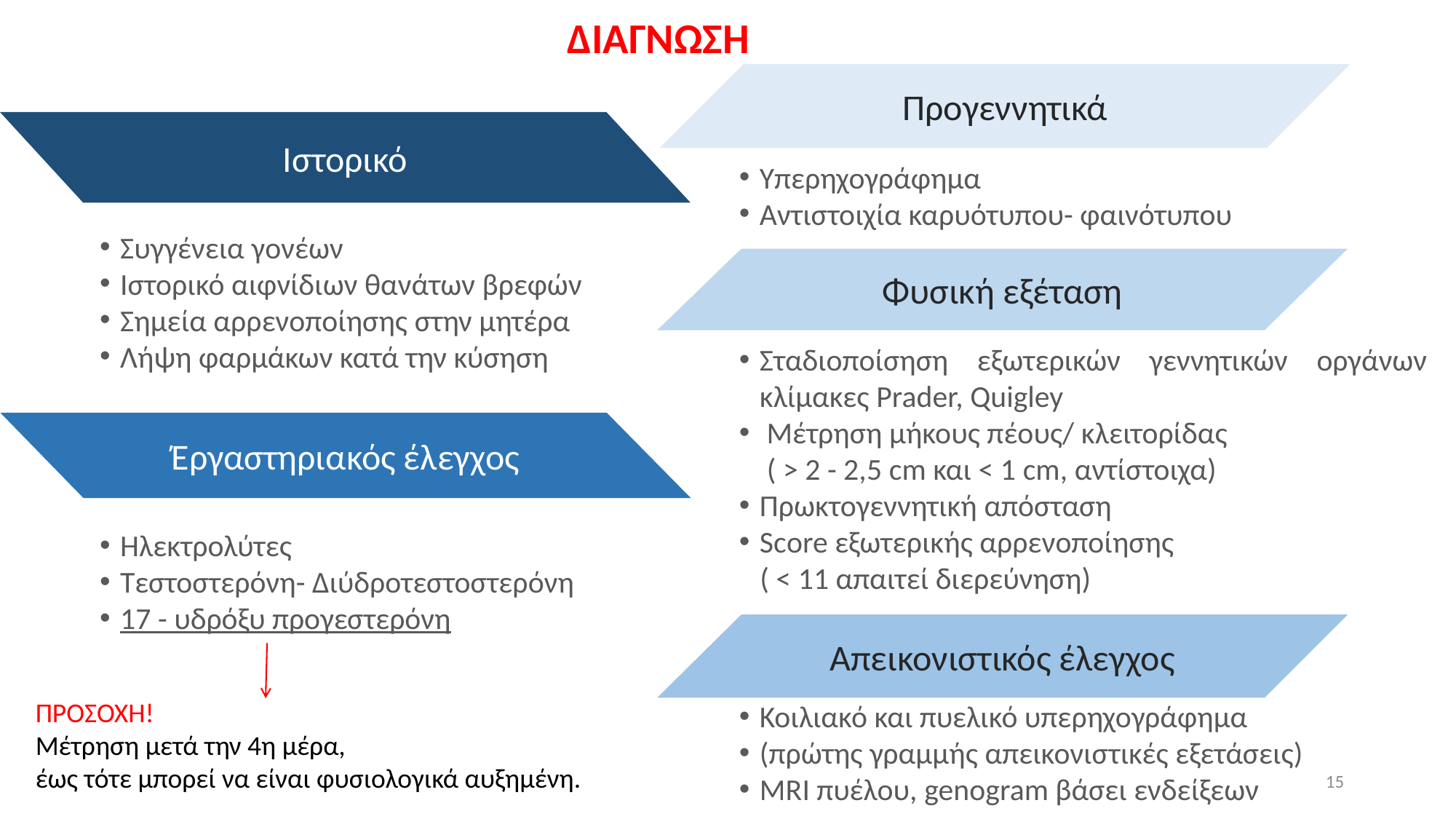

ΔΙΑΓΝΩΣΗ
Προγεννητικά
Ιστορικό
Υπερηχογράφημα
Αντιστοιχία καρυότυπου- φαινότυπου
Συγγένεια γονέων
Ιστορικό αιφνίδιων θανάτων βρεφών
Σημεία αρρενοποίησης στην μητέρα
Λήψη φαρμάκων κατά την κύσηση
Φυσική εξέταση
Σταδιοποίσηση εξωτερικών γεννητικών οργάνων κλίμακες Prader, Quigley
 Μέτρηση μήκους πέους/ κλειτορίδας
    ( > 2 - 2,5 cm και < 1 cm, αντίστοιχα)
Πρωκτογεννητική απόσταση
Scοre εξωτερικής αρρενοποίησης
   ( < 11 απαιτεί διερεύνηση)

Έργαστηριακός έλεγχος
Ηλεκτρολύτες
Τεστοστερόνη- Διύδροτεστοστερόνη
17 - υδρόξυ προγεστερόνη
Απεικονιστικός έλεγχος
ΠΡΟΣΟΧΗ!
Μέτρηση μετά την 4η μέρα,
έως τότε μπορεί να είναι φυσιολογικά αυξημένη.
Κοιλιακό και πυελικό υπερηχογράφημα
(πρώτης γραμμής απεικονιστικές εξετάσεις)
MRΙ πυέλου, genogram βάσει ενδείξεων
15